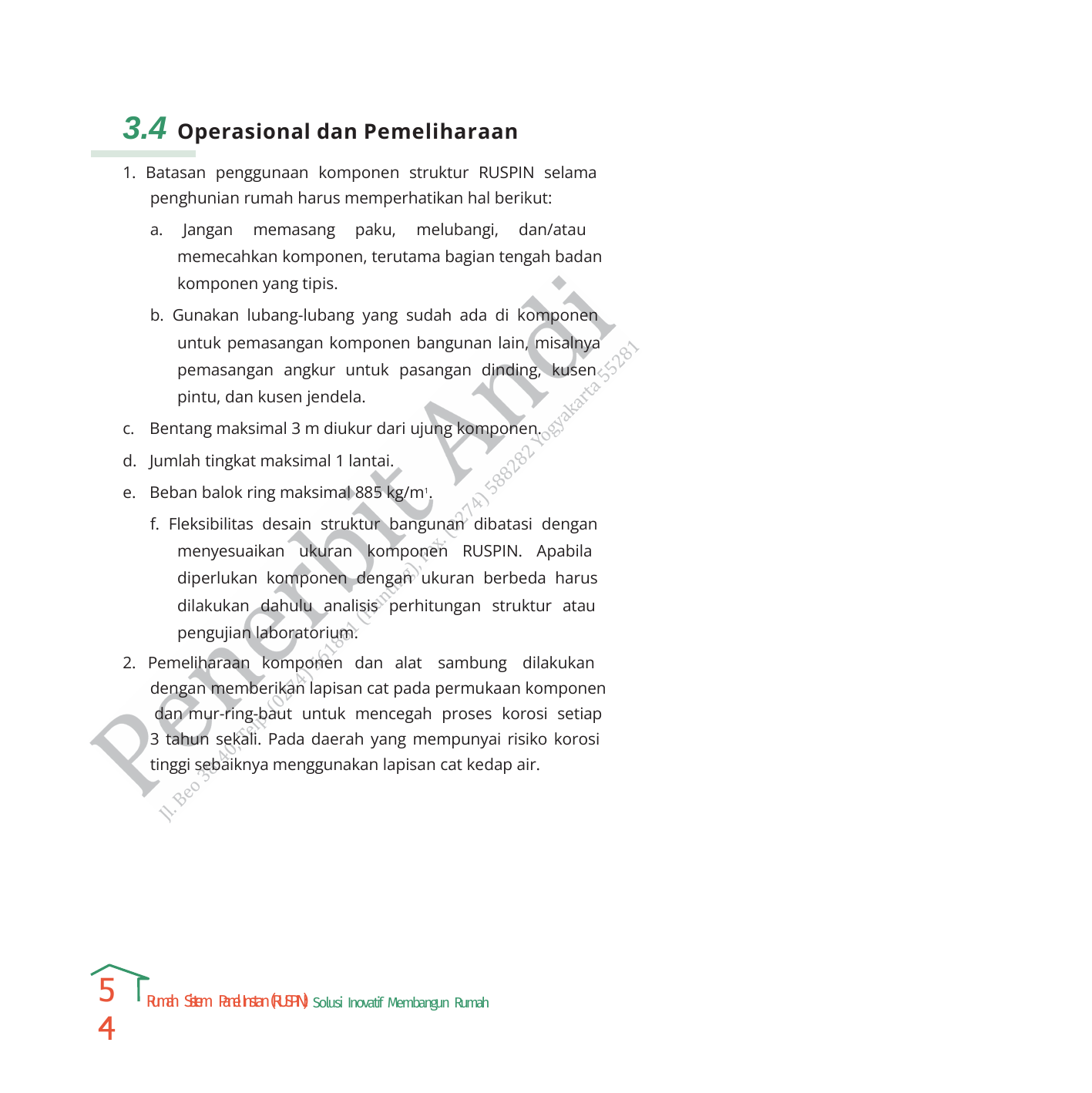

3.4 Operasional dan Pemeliharaan
1. Batasan penggunaan komponen struktur RUSPIN selama  penghunian rumah harus memperhatikan hal berikut:
a. Jangan memasang paku, melubangi, dan/atau  memecahkan komponen, terutama bagian tengah badan  komponen yang tipis.
b. Gunakan lubang-lubang yang sudah ada di komponen  untuk pemasangan komponen bangunan lain, misalnya  pemasangan angkur untuk pasangan dinding, kusen  pintu, dan kusen jendela.
c. Bentang maksimal 3 m diukur dari ujung komponen.
d.   Jumlah tingkat maksimal 1 lantai.
e. Beban balok ring maksimal 885 kg/m1.
f. Fleksibilitas desain struktur bangunan dibatasi dengan  menyesuaikan ukuran komponen RUSPIN. Apabila  diperlukan komponen dengan ukuran berbeda harus  dilakukan dahulu analisis perhitungan struktur atau  pengujian laboratorium.
2. Pemeliharaan komponen dan alat sambung dilakukan  dengan memberikan lapisan cat pada permukaan komponen  dan mur-ring-baut untuk mencegah proses korosi setiap  3 tahun sekali. Pada daerah yang mempunyai risiko korosi  tinggi sebaiknya menggunakan lapisan cat kedap air.

54
Rumah Sistem Panel Instan (RUSPIN): Solusi Inovatif Membangun Rumah